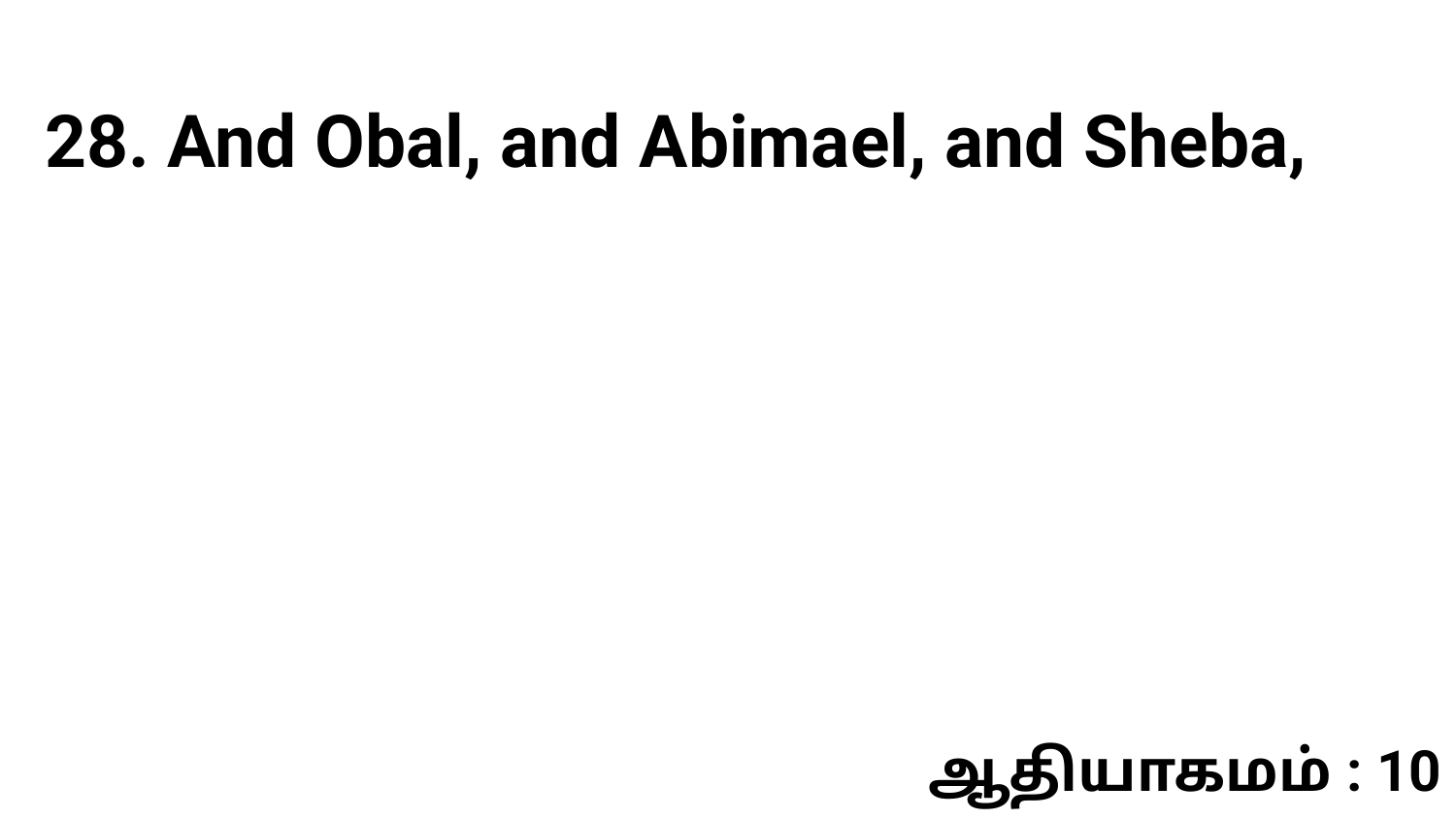

28. And Obal, and Abimael, and Sheba,
ஆதியாகமம் : 10